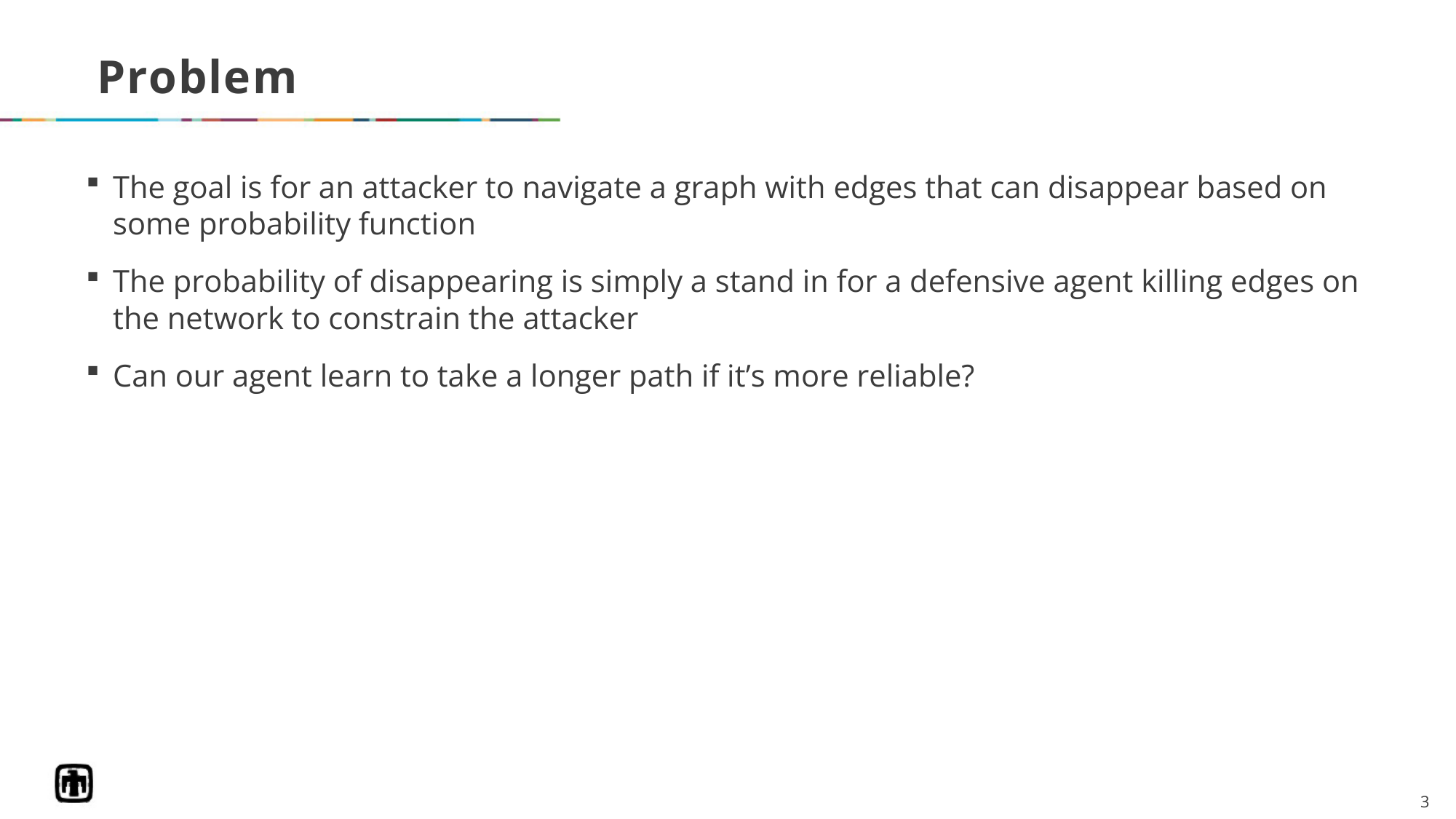

# Problem
The goal is for an attacker to navigate a graph with edges that can disappear based on some probability function
The probability of disappearing is simply a stand in for a defensive agent killing edges on the network to constrain the attacker
Can our agent learn to take a longer path if it’s more reliable?